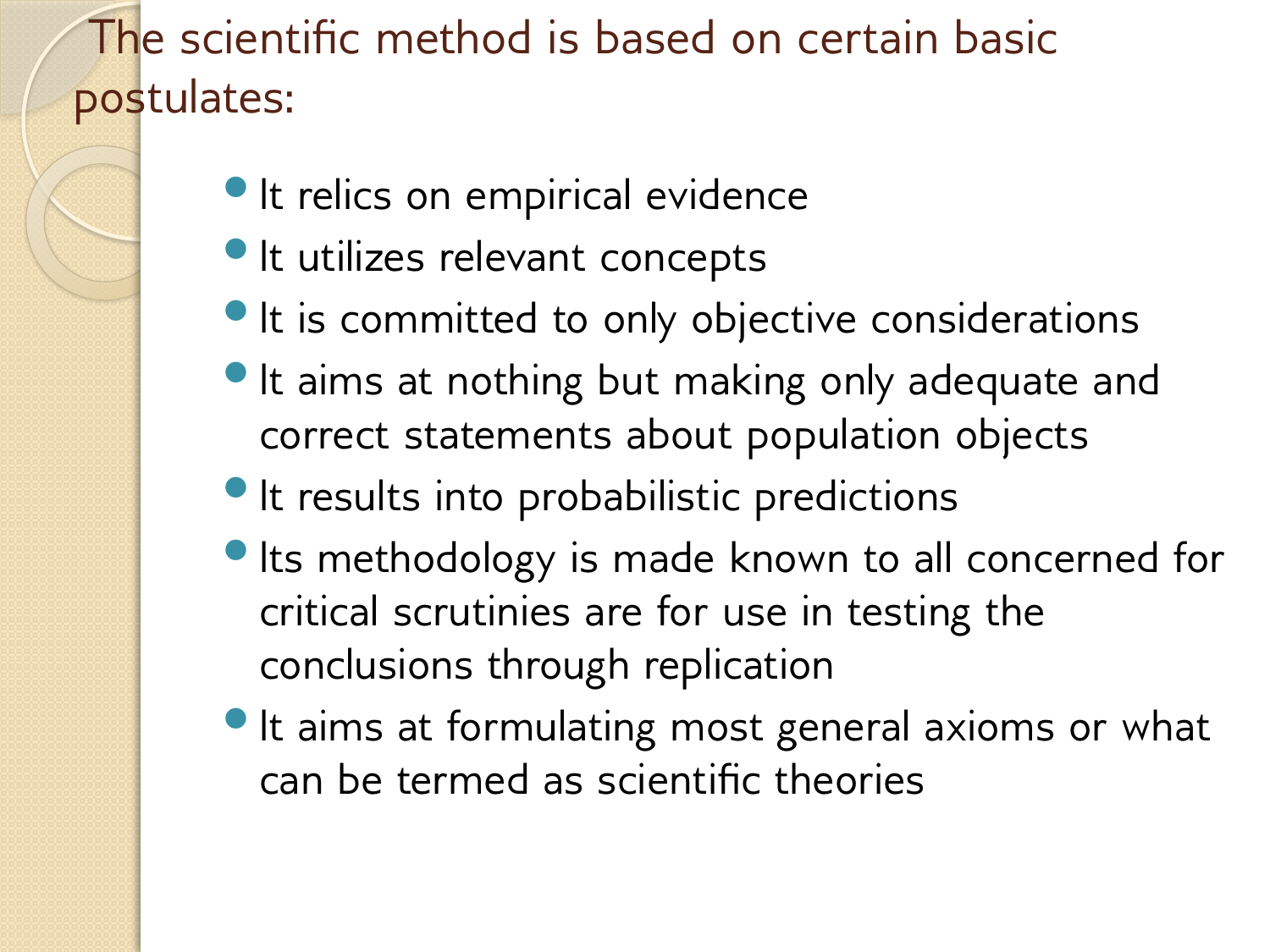

# The scientific method is based on certain basic postulates:
It relics on empirical evidence
It utilizes relevant concepts
It is committed to only objective considerations
It aims at nothing but making only adequate and correct statements about population objects
It results into probabilistic predictions
Its methodology is made known to all concerned for critical scrutinies are for use in testing the conclusions through replication
It aims at formulating most general axioms or what can be termed as scientific theories